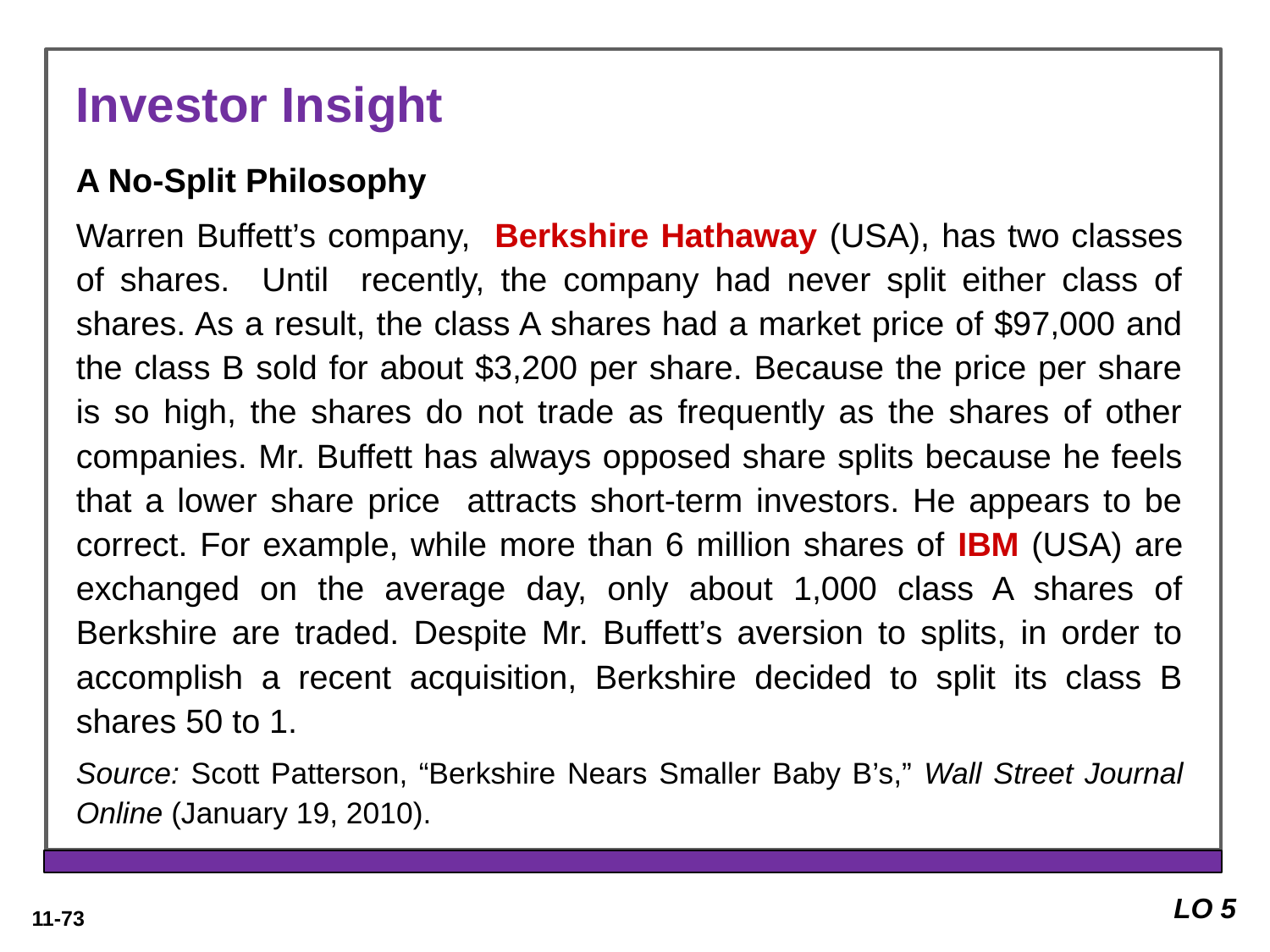

Investor Insight
A No-Split Philosophy
Warren Buffett’s company,  Berkshire Hathaway (USA), has two classes of shares.  Until  recently, the company had never split either class of shares. As a result, the class A shares had a market price of $97,000 and the class B sold for about $3,200 per share. Because the price per share is so high, the shares do not trade as frequently as the shares of other companies. Mr. Buffett has always opposed share splits because he feels that a lower share price  attracts short-term investors. He appears to be correct. For example, while more than 6 million shares of IBM (USA) are exchanged on the average day, only about 1,000 class A shares of Berkshire are traded. Despite Mr. Buffett’s aversion to splits, in order to accomplish a recent acquisition, Berkshire decided to split its class B shares 50 to 1.
Source: Scott Patterson, “Berkshire Nears Smaller Baby B’s,” Wall Street Journal Online (January 19, 2010).

LO 5